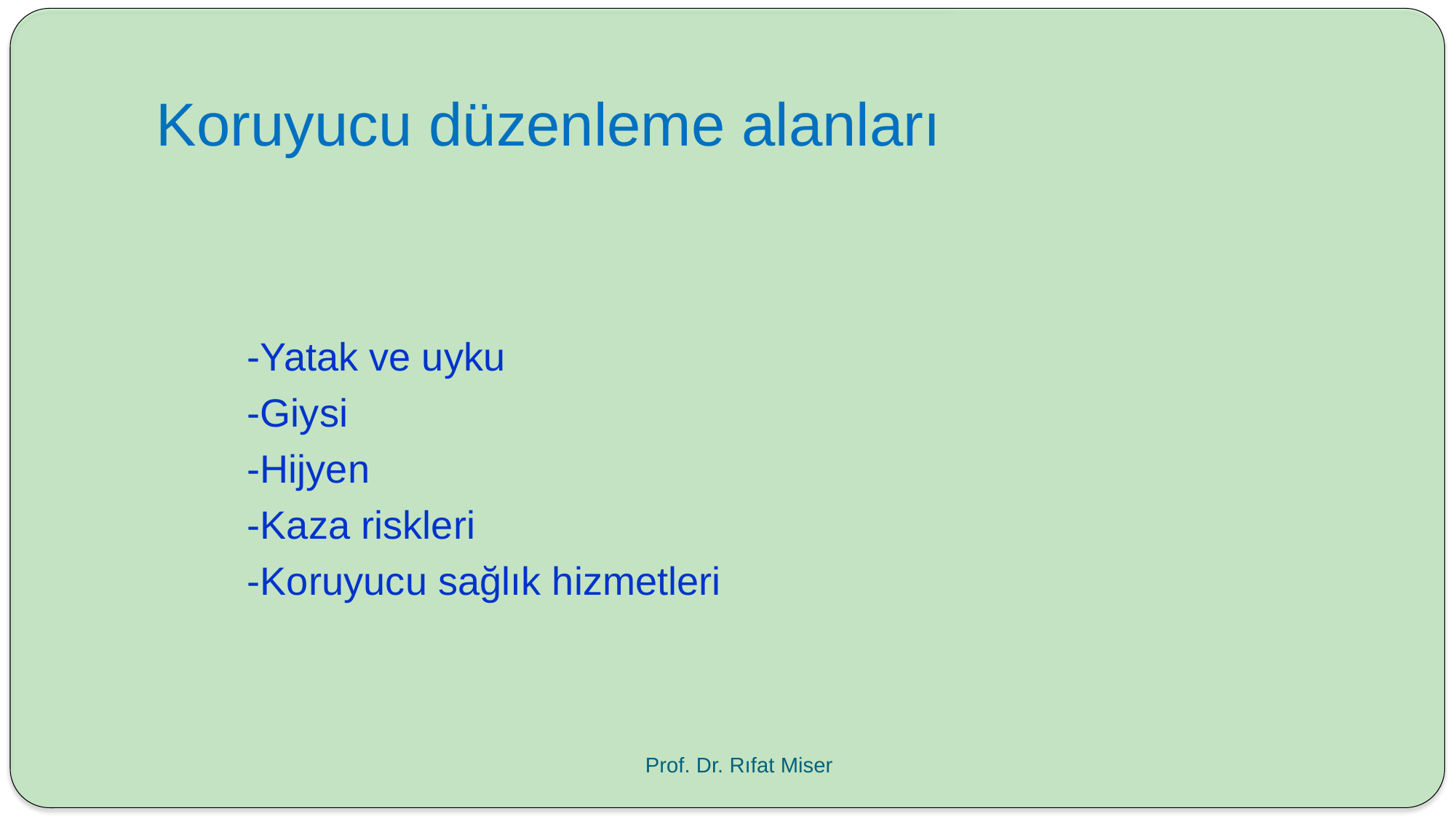

# Koruyucu düzenleme alanları
-Yatak ve uyku
-Giysi
-Hijyen
-Kaza riskleri
-Koruyucu sağlık hizmetleri
Prof. Dr. Rıfat Miser